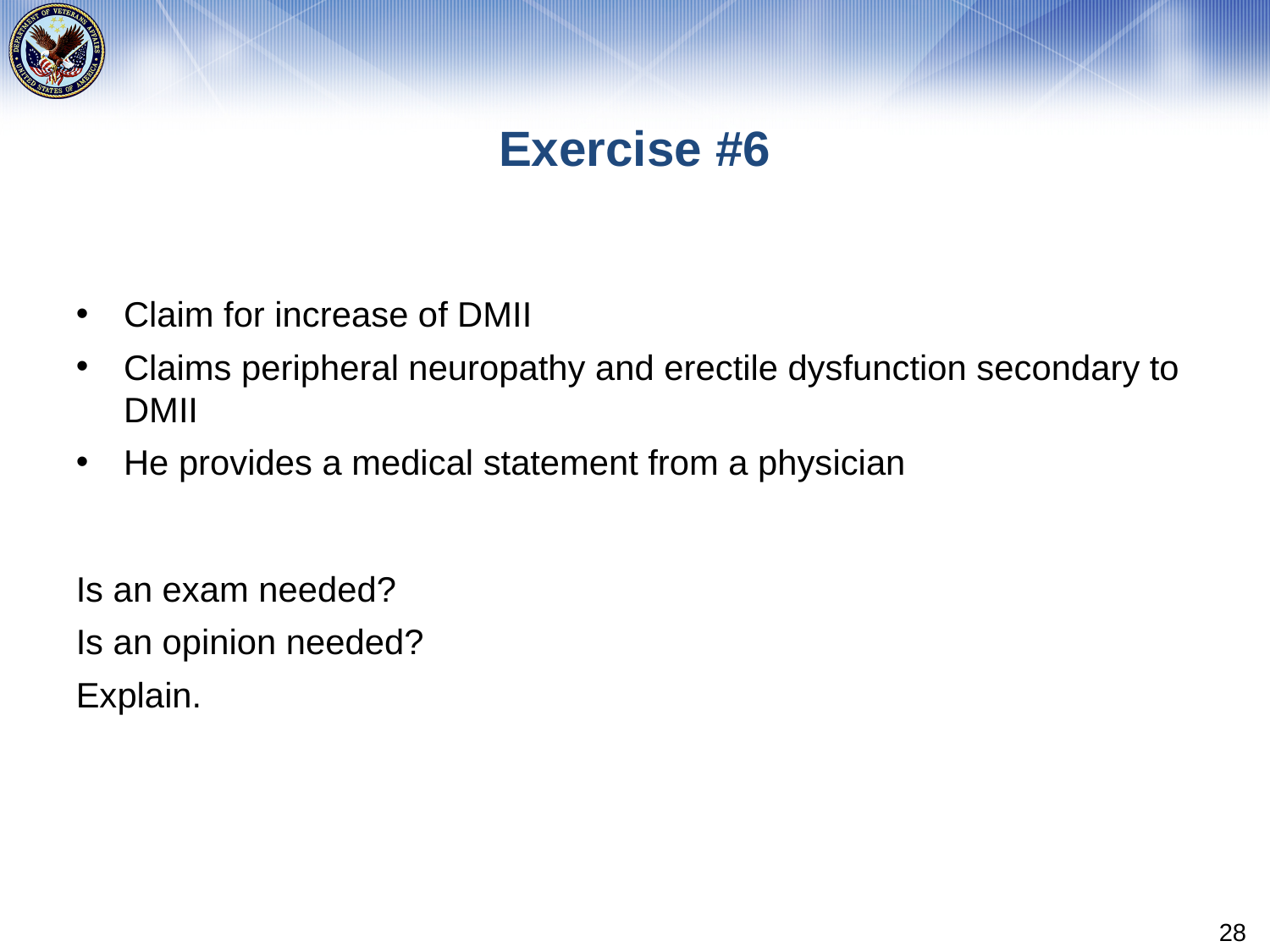

# Exercise #6
Claim for increase of DMII
Claims peripheral neuropathy and erectile dysfunction secondary to DMII
He provides a medical statement from a physician
Is an exam needed?
Is an opinion needed?
Explain.
28